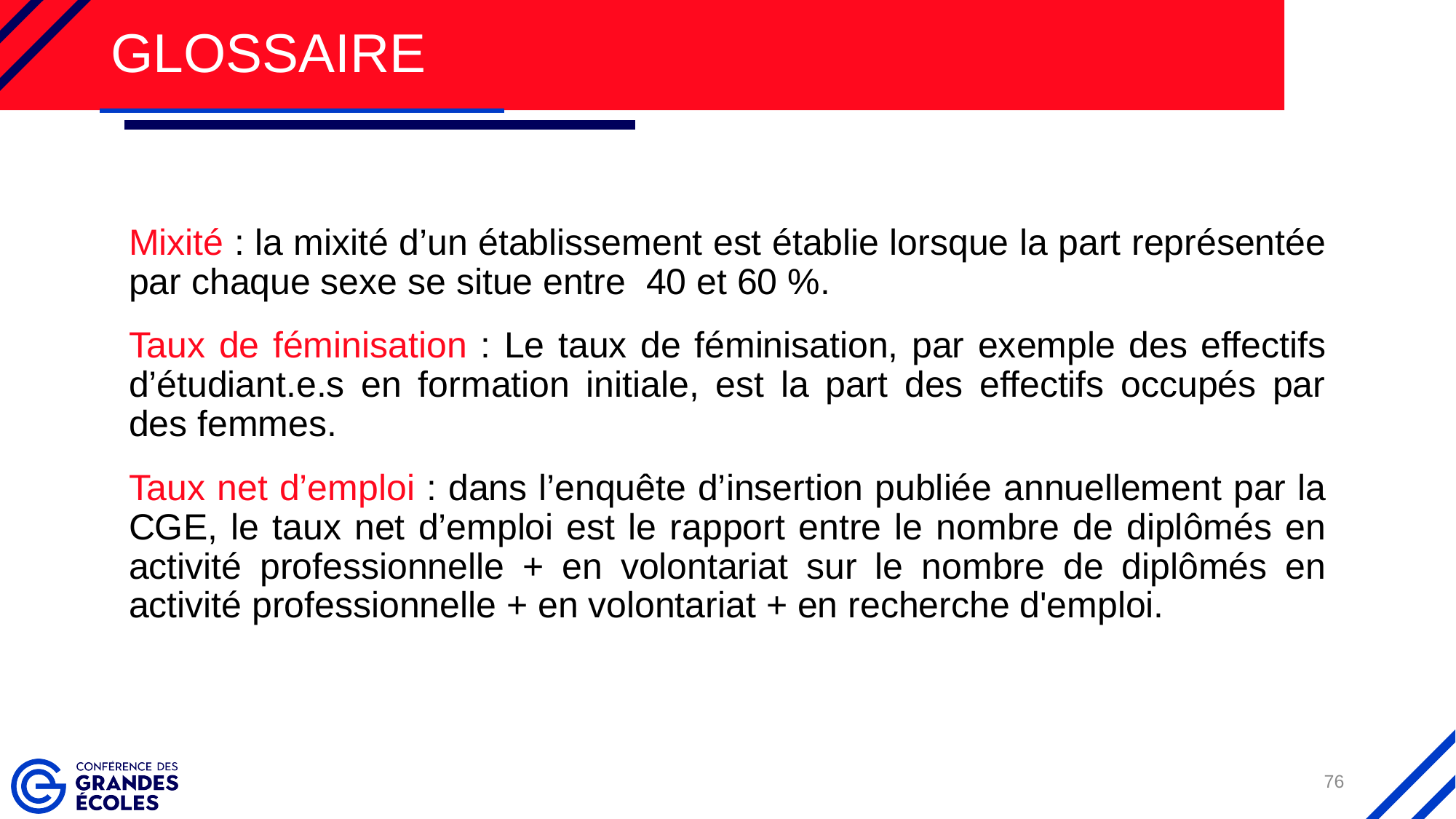

# Glossaire
Mixité : la mixité d’un établissement est établie lorsque la part représentée par chaque sexe se situe entre  40 et 60 %.
Taux de féminisation : Le taux de féminisation, par exemple des effectifs d’étudiant.e.s en formation initiale, est la part des effectifs occupés par des femmes.
Taux net d’emploi : dans l’enquête d’insertion publiée annuellement par la CGE, le taux net d’emploi est le rapport entre le nombre de diplômés en activité professionnelle + en volontariat sur le nombre de diplômés en activité professionnelle + en volontariat + en recherche d'emploi.

76